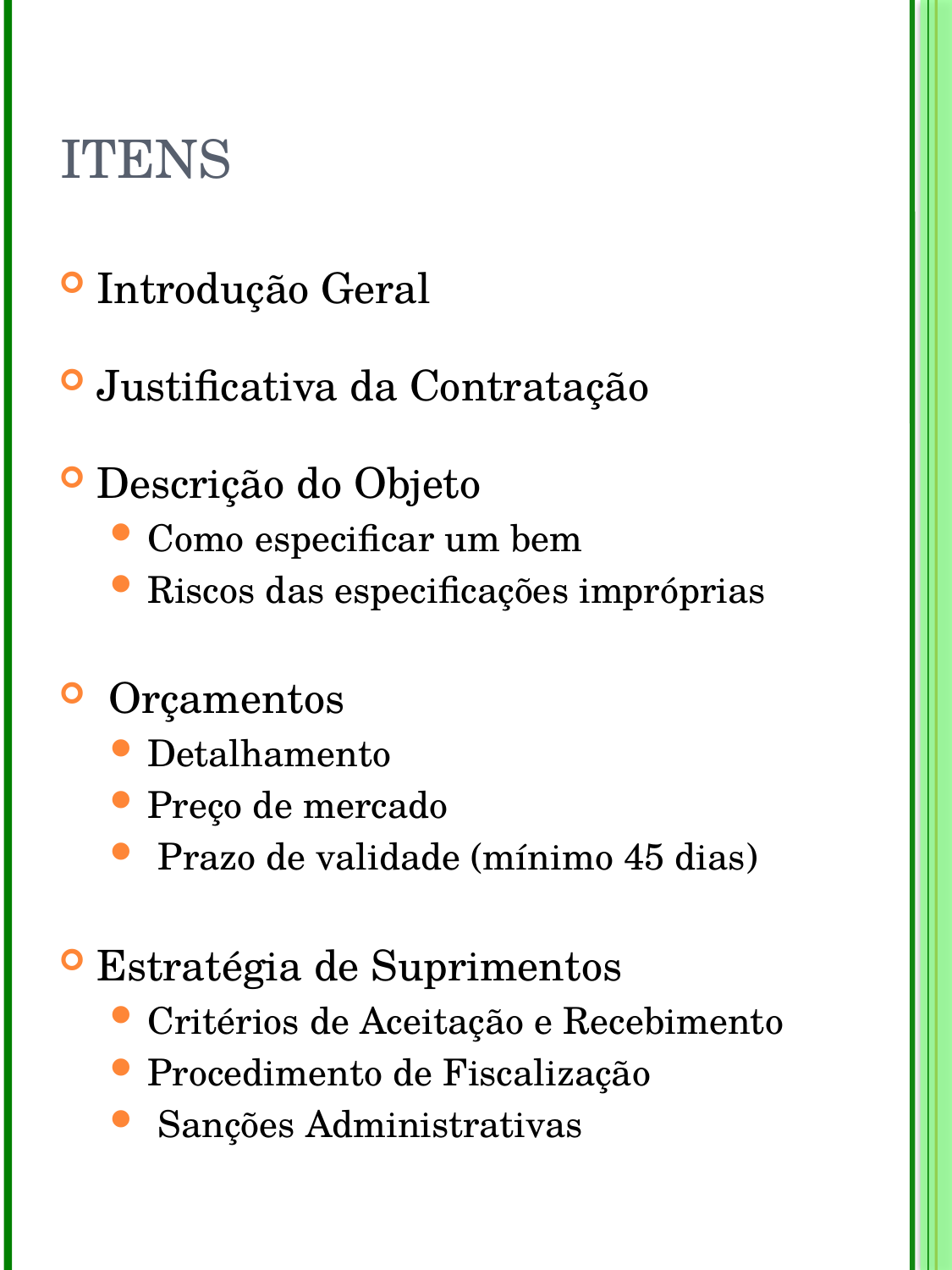

# Itens
Introdução Geral

Justificativa da Contratação

Descrição do Objeto
Como especificar um bem
Riscos das especificações impróprias

 Orçamentos
Detalhamento
Preço de mercado
 Prazo de validade (mínimo 45 dias)

Estratégia de Suprimentos
Critérios de Aceitação e Recebimento
Procedimento de Fiscalização
 Sanções Administrativas